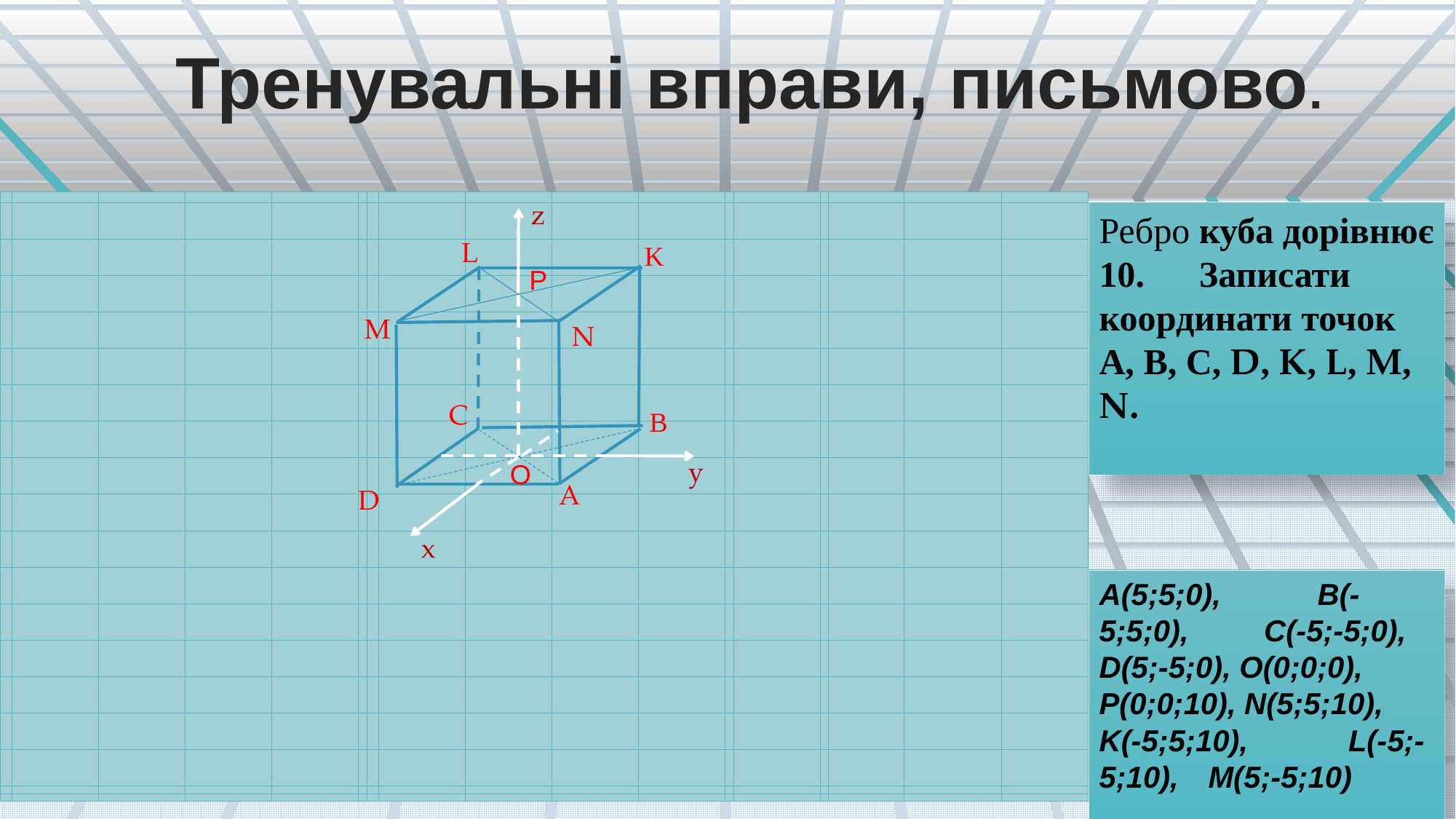

# Тренувальні вправи, письмово.
z
|  |  |  |  |  |  |  |  |  |  |  |  |  |  |  |  |  |
| --- | --- | --- | --- | --- | --- | --- | --- | --- | --- | --- | --- | --- | --- | --- | --- | --- |
|  |  |  |  |  |  |  |  |  |  |  |  |  |  |  |  |  |
|  |  |  |  |  |  |  |  |  |  |  |  |  |  |  |  |  |
|  |  |  |  |  |  |  |  |  |  |  |  |  |  |  |  |  |
|  |  |  |  |  |  |  |  |  |  |  |  |  |  |  |  |  |
|  |  |  |  |  |  |  |  |  |  |  |  |  |  |  |  |  |
|  |  |  |  |  |  |  |  |  |  |  |  |  |  |  |  |  |
|  |  |  |  |  |  |  |  |  |  |  |  |  |  |  |  |  |
|  |  |  |  |  |  |  |  |  |  |  |  |  |  |  |  |  |
|  |  |  |  |  |  |  |  |  |  |  |  |  |  |  |  |  |
|  |  |  |  |  |  |  |  |  |  |  |  |  |  |  |  |  |
|  |  |  |  |  |  |  |  |  |  |  |  |  |  |  |  |  |
|  |  |  |  |  |  |  |  |  |  |  |  |  |  |  |  |  |
|  |  |  |  |  |  |  |  |  |  |  |  |  |  |  |  |  |
|  |  |  |  |  |  |  |  |  |  |  |  |  |  |  |  |  |
|  |  |  |  |  |  |  |  |  |  |  |  |  |  |  |  |  |
|  |  |  |  |  |  |  |  |  |  |  |  |  |  |  |  |  |
|  |  |  |  |  |  |  |  |  |  |  |  |  |  |  |  |  |
|  |  |  |  |  |  |  |  |  |  |  |  |  |  |  |  |  |
Ребро куба дорівнює 10.      Записати координати точок А, В, С, D, K, L, M, N.

L
K
P
M
N
C
В
y
O
A
D
x
А(5;5;0),  	B(-5;5;0),         C(-5;-5;0),  	D(5;-5;0), O(0;0;0),  	P(0;0;10), N(5;5;10),  	K(-5;5;10),            L(-5;-5;10), 	M(5;-5;10)